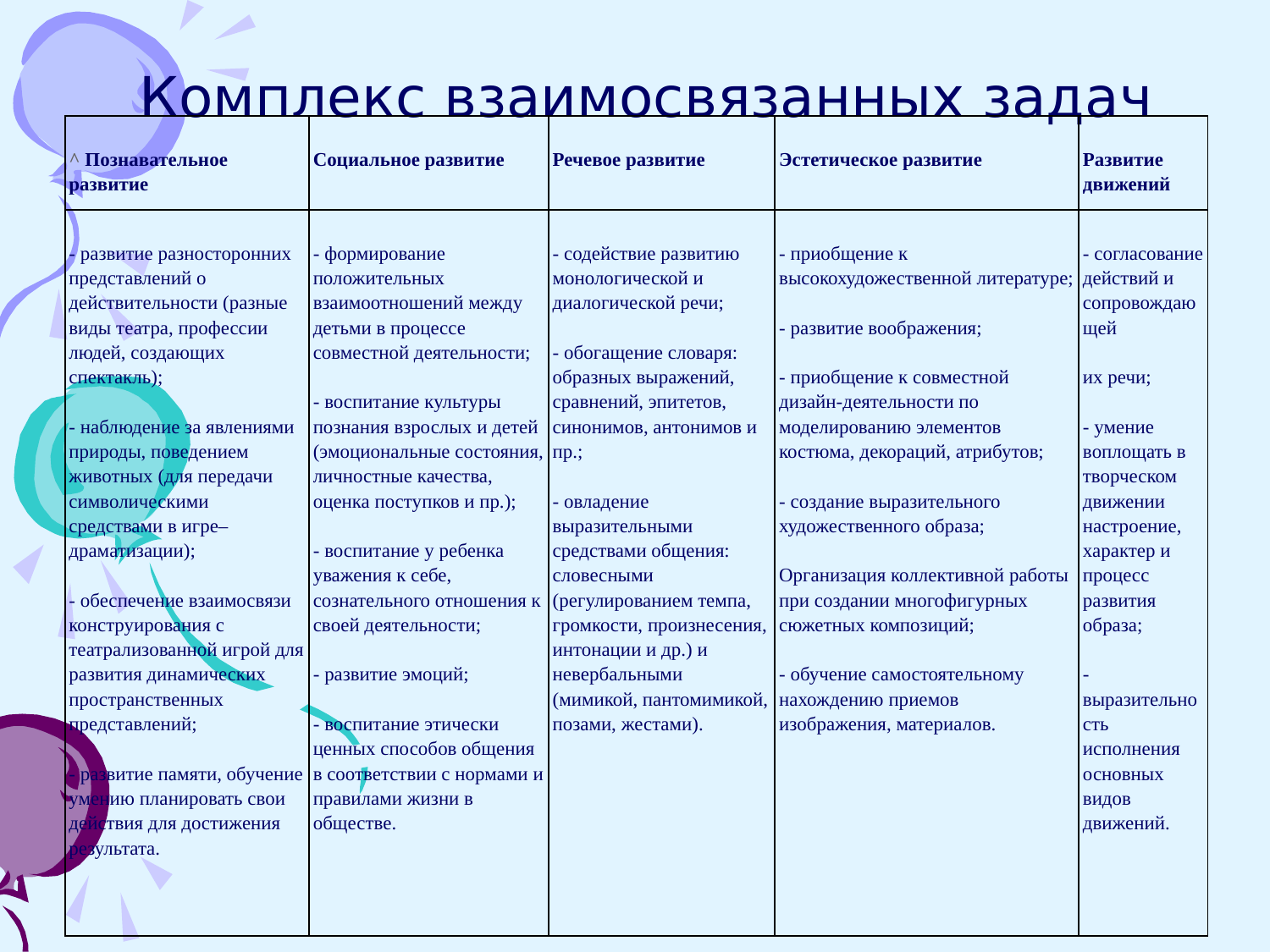

# Комплекс взаимосвязанных задач
| ^ Познавательное развитие | Социальное развитие | Речевое развитие | Эстетическое развитие | Развитие движений |
| --- | --- | --- | --- | --- |
| - развитие разносторонних представлений о действительности (разные виды театра, профессии людей, создающих спектакль); - наблюдение за явлениями природы, поведением животных (для передачи символическими средствами в игре–драматизации); - обеспечение взаимосвязи конструирования с театрализованной игрой для развития динамических пространственных представлений; - развитие памяти, обучение умению планировать свои действия для достижения результата. | - формирование положительных взаимоотношений между детьми в процессе совместной деятельности; - воспитание культуры познания взрослых и детей (эмоциональные состояния, личностные качества, оценка поступков и пр.); - воспитание у ребенка уважения к себе, сознательного отношения к своей деятельности; - развитие эмоций; - воспитание этически ценных способов общения в соответствии с нормами и правилами жизни в обществе. | - содействие развитию монологической и диалогической речи; - обогащение словаря: образных выражений, сравнений, эпитетов, синонимов, антонимов и пр.; - овладение выразительными средствами общения: словесными (регулированием темпа, громкости, произнесения, интонации и др.) и невербальными (мимикой, пантомимикой, позами, жестами). | - приобщение к высокохудожественной литературе; - развитие воображения; - приобщение к совместной дизайн-деятельности по моделированию элементов костюма, декораций, атрибутов; - создание выразительного художественного образа; Организация коллективной работы при создании многофигурных сюжетных композиций; - обучение самостоятельному нахождению приемов изображения, материалов. | - согласование действий и сопровождающей их речи; - умение воплощать в творческом движении настроение, характер и процесс развития образа; - выразительность исполнения основных видов движений. |